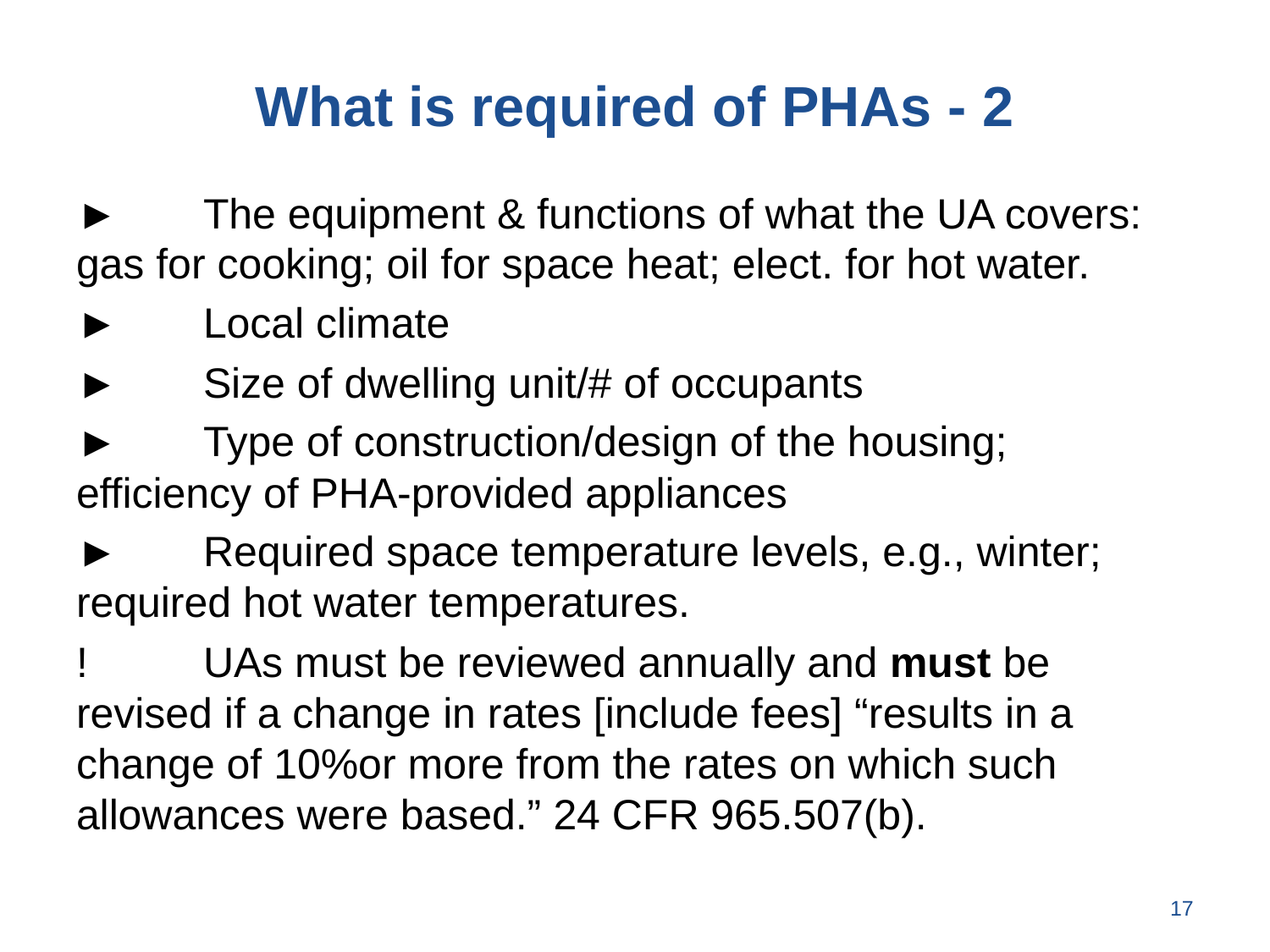

# What is required of PHAs - 2
►	The equipment & functions of what the UA covers: gas for cooking; oil for space heat; elect. for hot water.
►	Local climate
►	Size of dwelling unit/# of occupants
►	Type of construction/design of the housing; efficiency of PHA-provided appliances
►	Required space temperature levels, e.g., winter; required hot water temperatures.
!	UAs must be reviewed annually and must be revised if a change in rates [include fees] “results in a change of 10%or more from the rates on which such allowances were based.” 24 CFR 965.507(b).

17